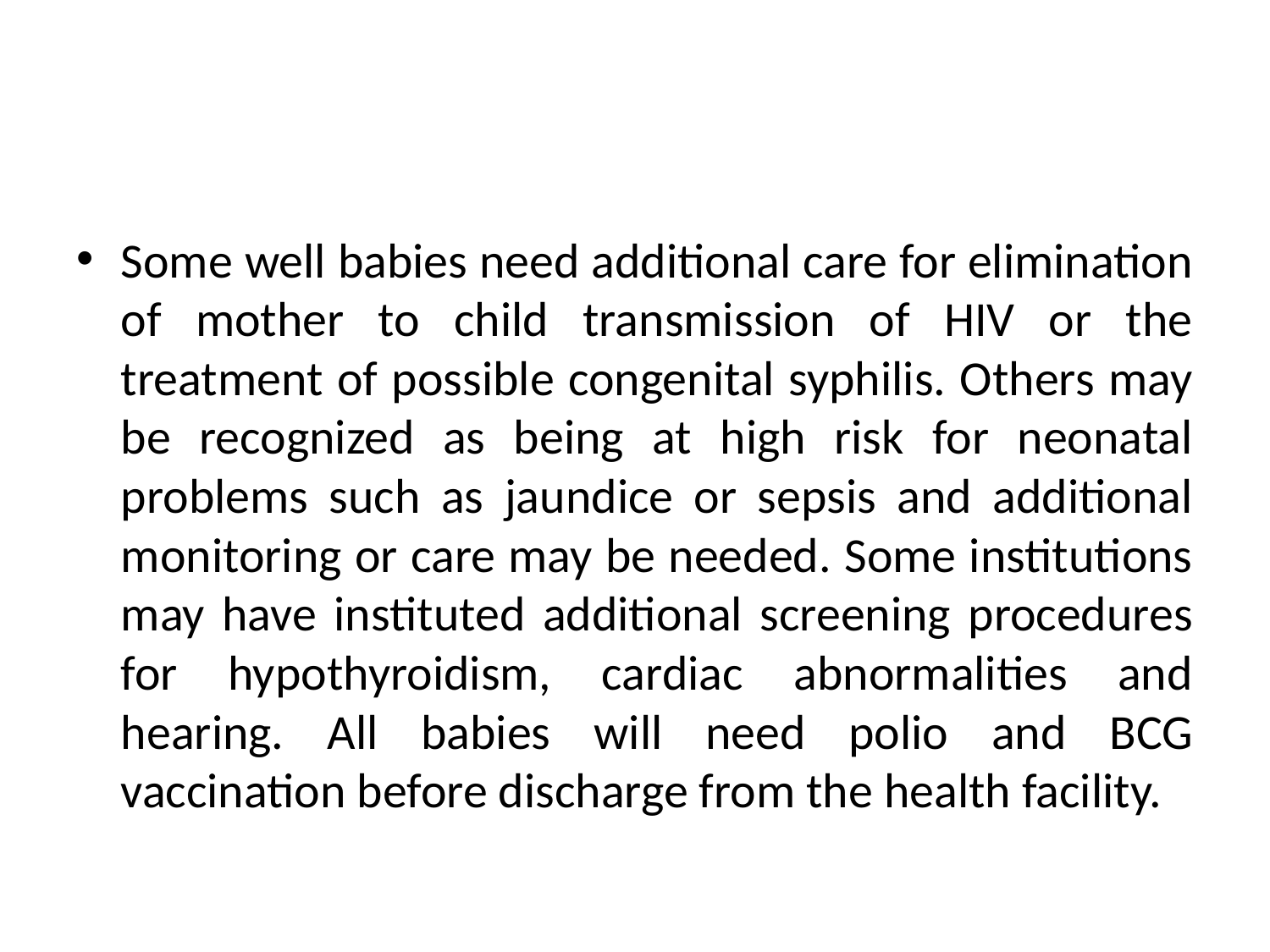

#
Some well babies need additional care for elimination of mother to child transmission of HIV or the treatment of possible congenital syphilis. Others may be recognized as being at high risk for neonatal problems such as jaundice or sepsis and additional monitoring or care may be needed. Some institutions may have instituted additional screening procedures for hypothyroidism, cardiac abnormalities and hearing. All babies will need polio and BCG vaccination before discharge from the health facility.